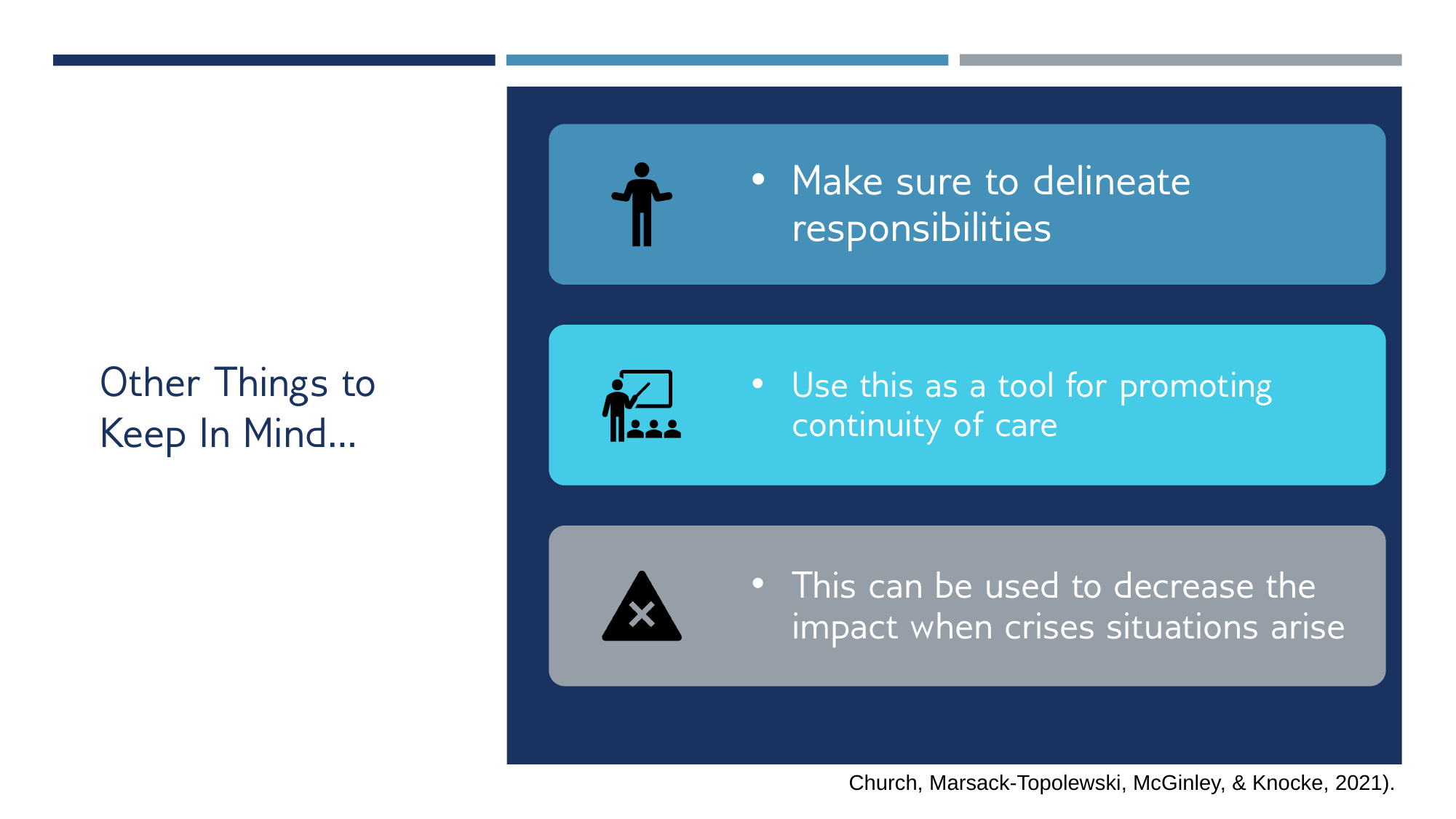

# Other Things to Keep In Mind…

Make sure to delineate responsibilities

Use this as a tool for promoting continuity of care

This can be used to decrease the impact when crises situations arise

Church, Marsack-Topolewski, McGinley, & Knocke, 2021).